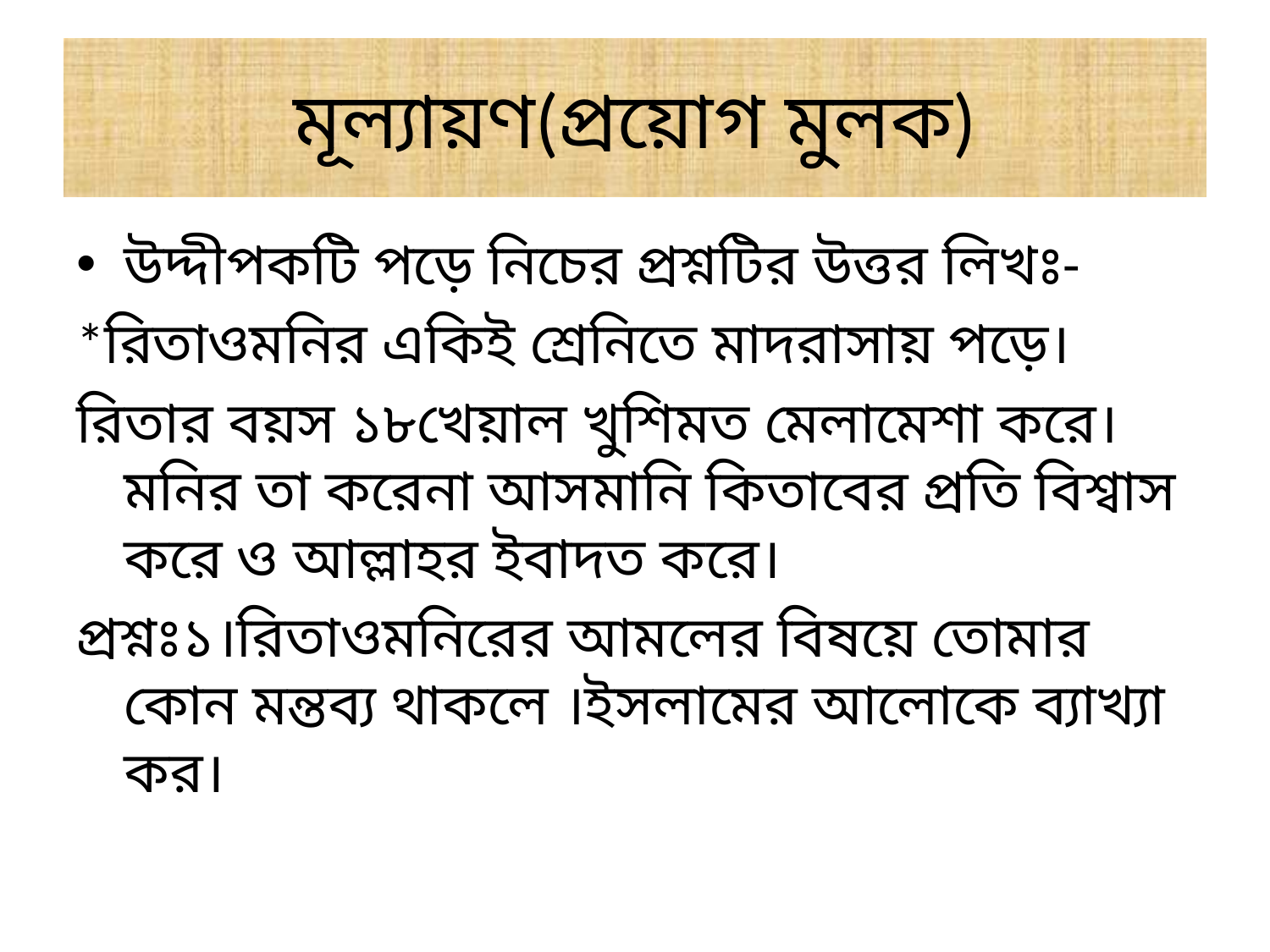

# মূল্যায়ণ(প্রয়োগ মুলক)
উদ্দীপকটি পড়ে নিচের প্রশ্নটির উত্তর লিখঃ-
*রিতাওমনির একিই শ্রেনিতে মাদরাসায় পড়ে।
রিতার বয়স ১৮খেয়াল খুশিমত মেলামেশা করে।মনির তা করেনা আসমানি কিতাবের প্রতি বিশ্বাস করে ও আল্লাহর ইবাদত করে।
প্রশ্নঃ১।রিতাওমনিরের আমলের বিষয়ে তোমার কোন মন্তব্য থাকলে ।ইসলামের আলোকে ব্যাখ্যা কর।